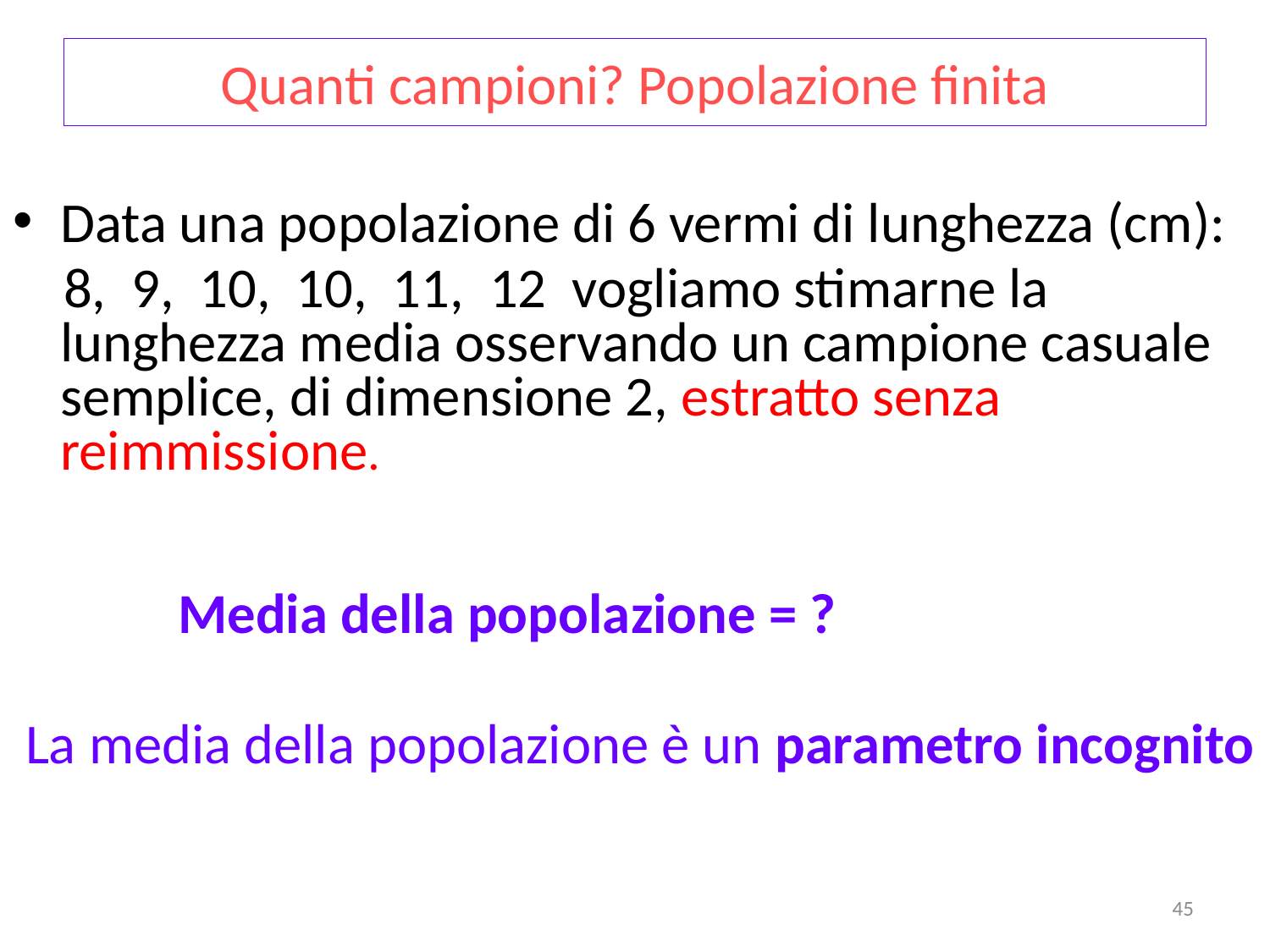

# Quanti campioni? Popolazione finita
Data una popolazione di 6 vermi di lunghezza (cm):
    8,  9,  10,  10,  11,  12  vogliamo stimarne la lunghezza media osservando un campione casuale semplice, di dimensione 2, estratto senza reimmissione.

                    Media della popolazione = ?

 La media della popolazione è un parametro incognito
45